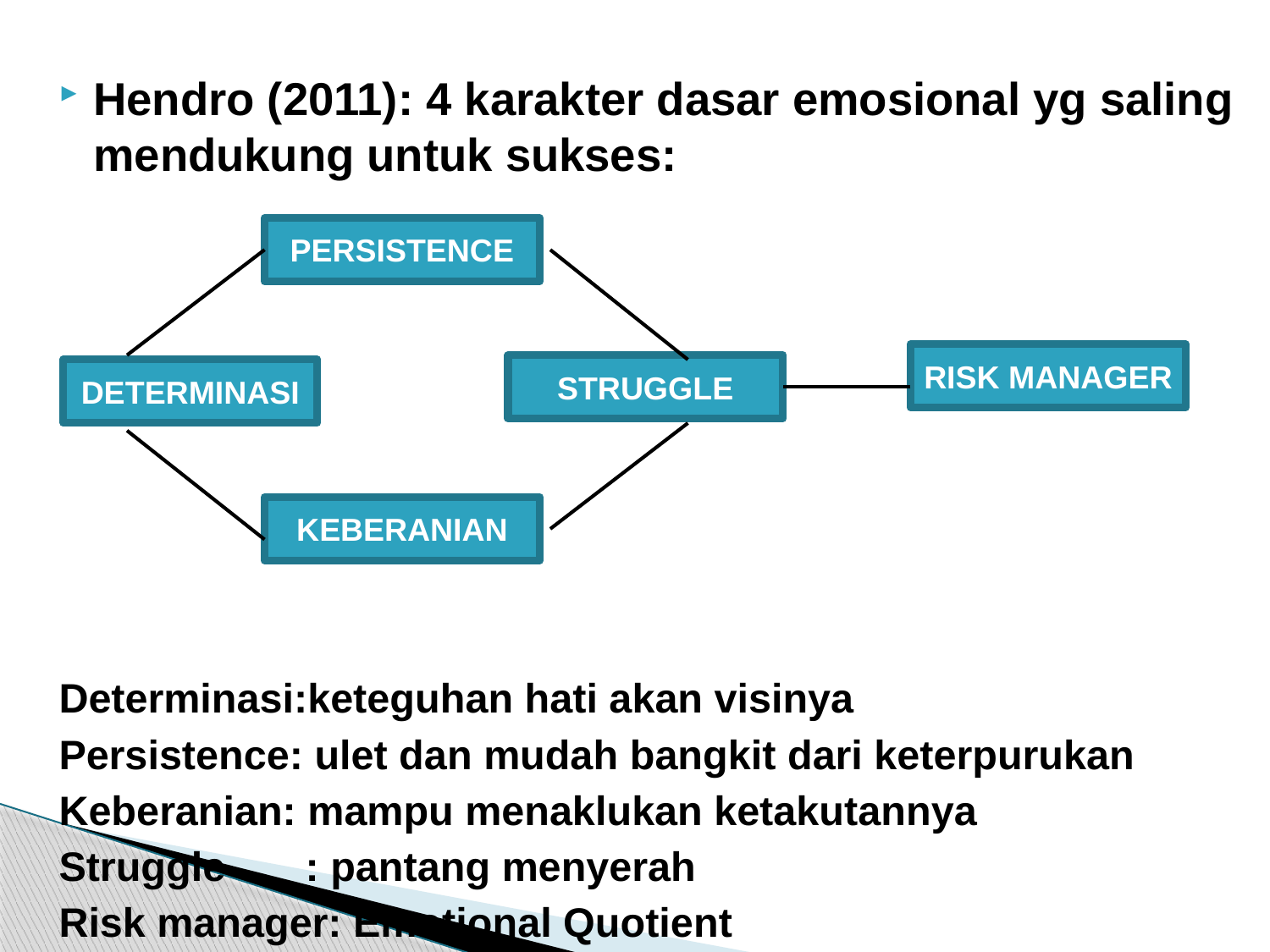

Hendro (2011): 4 karakter dasar emosional yg saling mendukung untuk sukses:

Determinasi:keteguhan hati akan visinya
Persistence: ulet dan mudah bangkit dari keterpurukan
Keberanian: mampu menaklukan ketakutannya
Struggle	: pantang menyerah
Risk manager: Emotional Quotient
PERSISTENCE
RISK MANAGER
STRUGGLE
DETERMINASI
KEBERANIAN